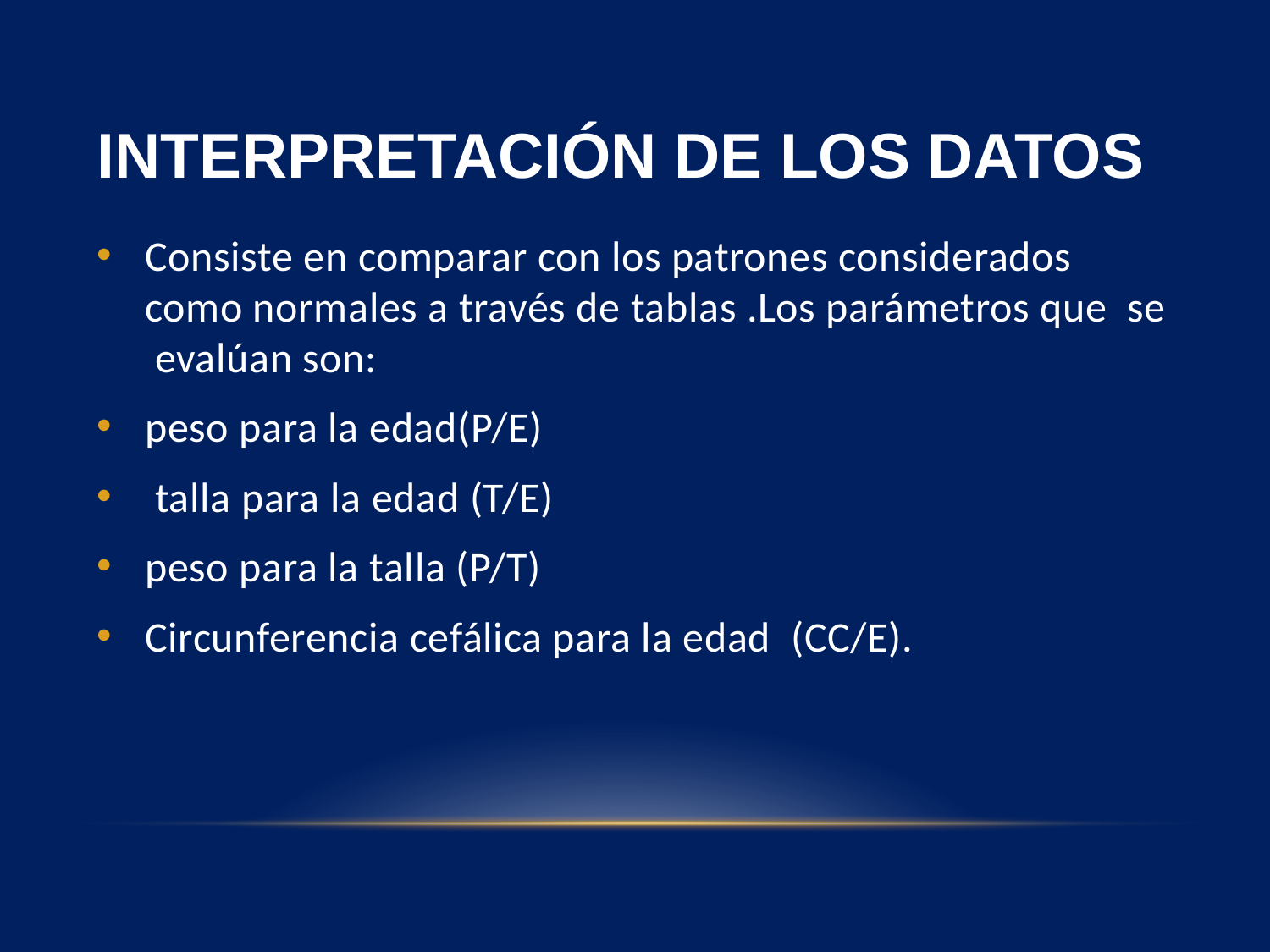

# INTERPRETACIÓN DE LOS DATOS
Consiste en comparar con los patrones considerados como normales a través de tablas .Los parámetros que  se  evalúan son:
peso para la edad(P/E)
 talla para la edad (T/E)
peso para la talla (P/T)
Circunferencia cefálica para la edad  (CC/E).